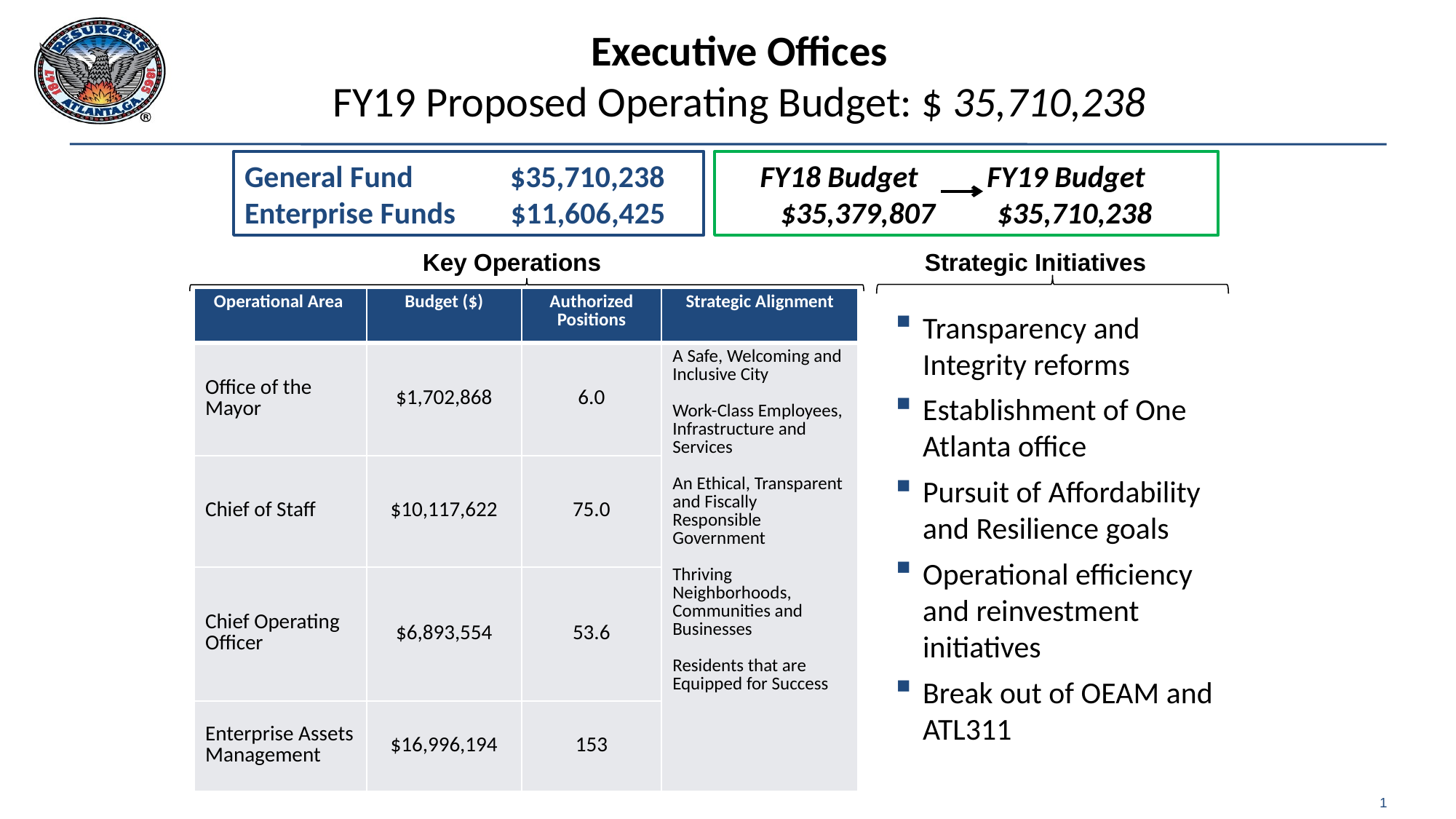

# Executive Offices FY19 Proposed Operating Budget: $ 35,710,238

General Fund              $35,710,238
Enterprise Funds        $11,606,425
FY18 Budget          FY19 Budget
$35,379,807         $35,710,238
Key Operations
Strategic Initiatives
| Operational Area | Budget ($) | Authorized Positions | Strategic Alignment |
| --- | --- | --- | --- |
| Office of the Mayor | $1,702,868 | 6.0 | A Safe, Welcoming and Inclusive City Work-Class Employees, Infrastructure and Services An Ethical, Transparent and Fiscally Responsible Government Thriving Neighborhoods, Communities and Businesses Residents that are Equipped for Success |
| Chief of Staff | $10,117,622 | 75.0 |  |
| Chief Operating Officer | $6,893,554 | 53.6 |  |
| Enterprise Assets Management | $16,996,194 | 153 |  |
Transparency and Integrity reforms
Establishment of One Atlanta office
Pursuit of Affordability and Resilience goals
Operational efficiency and reinvestment initiatives
Break out of OEAM and ATL311